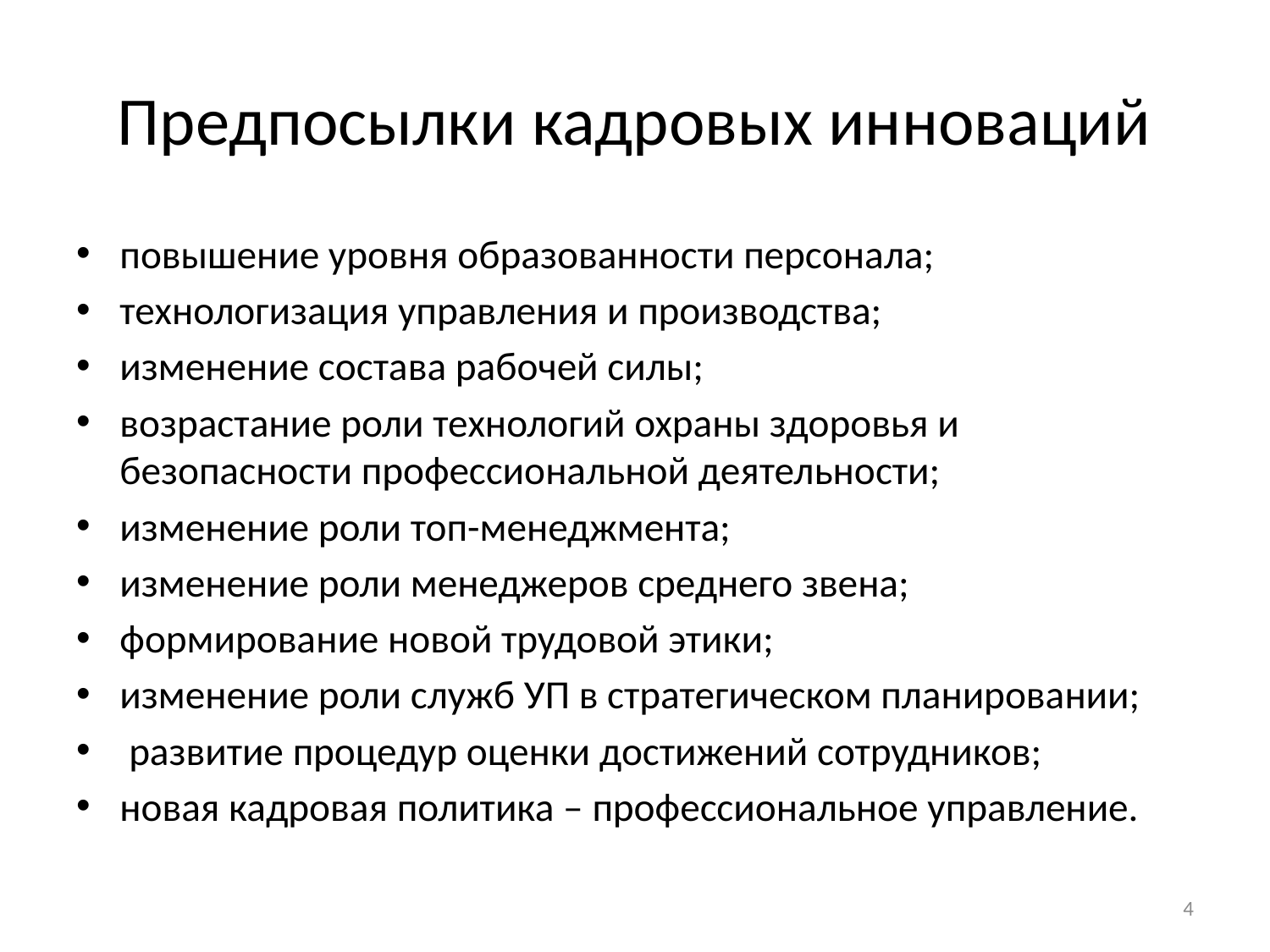

# Предпосылки кадровых инноваций
повышение уровня образованности персонала;
технологизация управления и производства;
изменение состава рабочей силы;
возрастание роли технологий охраны здоровья и безопасности профессиональной деятельности;
изменение роли топ-менеджмента;
изменение роли менеджеров среднего звена;
формирование новой трудовой этики;
изменение роли служб УП в стратегическом планировании;
 развитие процедур оценки достижений сотрудников;
новая кадровая политика – профессиональное управление.

4